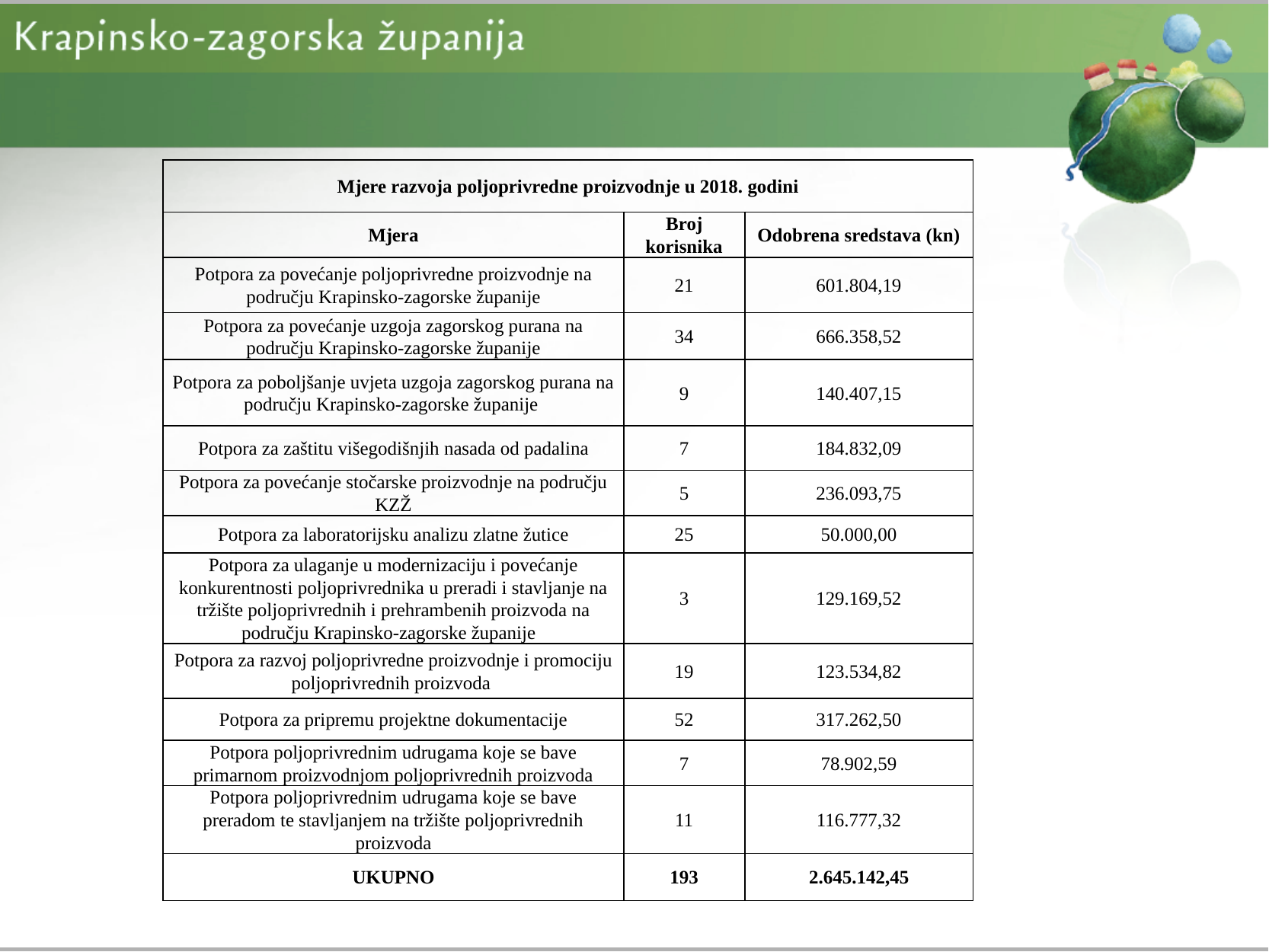

| Mjere razvoja poljoprivredne proizvodnje u 2018. godini |  |  |
| --- | --- | --- |
| Mjera | Broj korisnika | Odobrena sredstava (kn) |
| Potpora za povećanje poljoprivredne proizvodnje na području Krapinsko-zagorske županije | 21 | 601.804,19 |
| Potpora za povećanje uzgoja zagorskog purana na području Krapinsko-zagorske županije | 34 | 666.358,52 |
| Potpora za poboljšanje uvjeta uzgoja zagorskog purana na području Krapinsko-zagorske županije | 9 | 140.407,15 |
| Potpora za zaštitu višegodišnjih nasada od padalina | 7 | 184.832,09 |
| Potpora za povećanje stočarske proizvodnje na području KZŽ | 5 | 236.093,75 |
| Potpora za laboratorijsku analizu zlatne žutice | 25 | 50.000,00 |
| Potpora za ulaganje u modernizaciju i povećanje konkurentnosti poljoprivrednika u preradi i stavljanje na tržište poljoprivrednih i prehrambenih proizvoda na području Krapinsko-zagorske županije | 3 | 129.169,52 |
| Potpora za razvoj poljoprivredne proizvodnje i promociju poljoprivrednih proizvoda | 19 | 123.534,82 |
| Potpora za pripremu projektne dokumentacije | 52 | 317.262,50 |
| Potpora poljoprivrednim udrugama koje se bave primarnom proizvodnjom poljoprivrednih proizvoda | 7 | 78.902,59 |
| Potpora poljoprivrednim udrugama koje se bave preradom te stavljanjem na tržište poljoprivrednih proizvoda | 11 | 116.777,32 |
| UKUPNO | 193 | 2.645.142,45 |